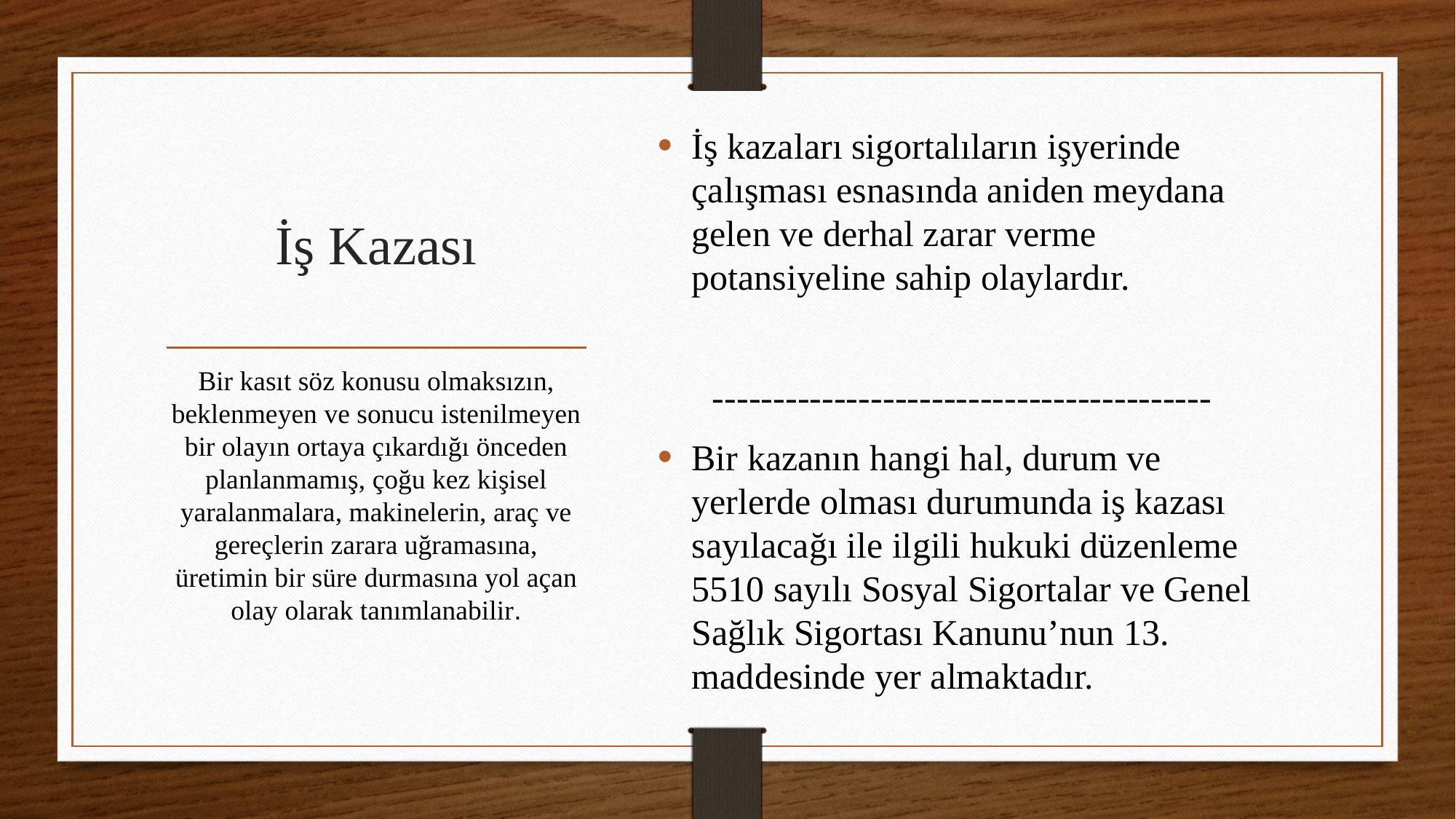

# İş Kazası
İş kazaları sigortalıların işyerinde çalışması esnasında aniden meydana gelen ve derhal zarar verme potansiyeline sahip olaylardır.

      -----------------------------------------
Bir kazanın hangi hal, durum ve yerlerde olması durumunda iş kazası sayılacağı ile ilgili hukuki düzenleme 5510 sayılı Sosyal Sigortalar ve Genel Sağlık Sigortası Kanunu’nun 13. maddesinde yer almaktadır.

Bir kasıt söz konusu olmaksızın, beklenmeyen ve sonucu istenilmeyen bir olayın ortaya çıkardığı önceden planlanmamış, çoğu kez kişisel yaralanmalara, makinelerin, araç ve gereçlerin zarara uğramasına, üretimin bir süre durmasına yol açan olay olarak tanımlanabilir.